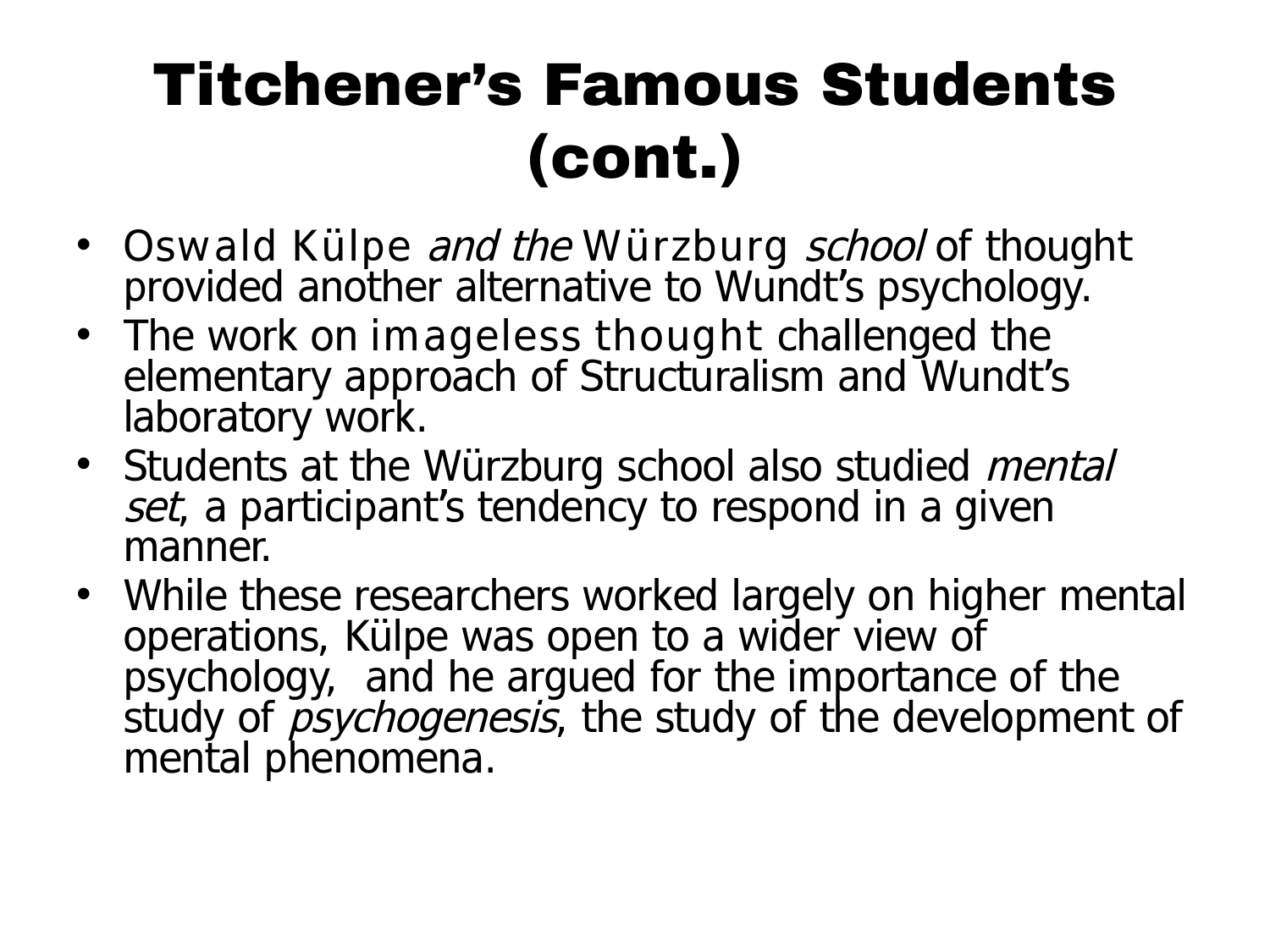

# Titchener’s Famous Students (cont.)
Oswald Külpe and the Würzburg school of thought provided another alternative to Wundt’s psychology.
The work on imageless thought challenged the elementary approach of Structuralism and Wundt’s laboratory work.
Students at the Würzburg school also studied mental set, a participant’s tendency to respond in a given manner.
While these researchers worked largely on higher mental operations, Külpe was open to a wider view of psychology,  and he argued for the importance of the study of psychogenesis, the study of the development of mental phenomena.